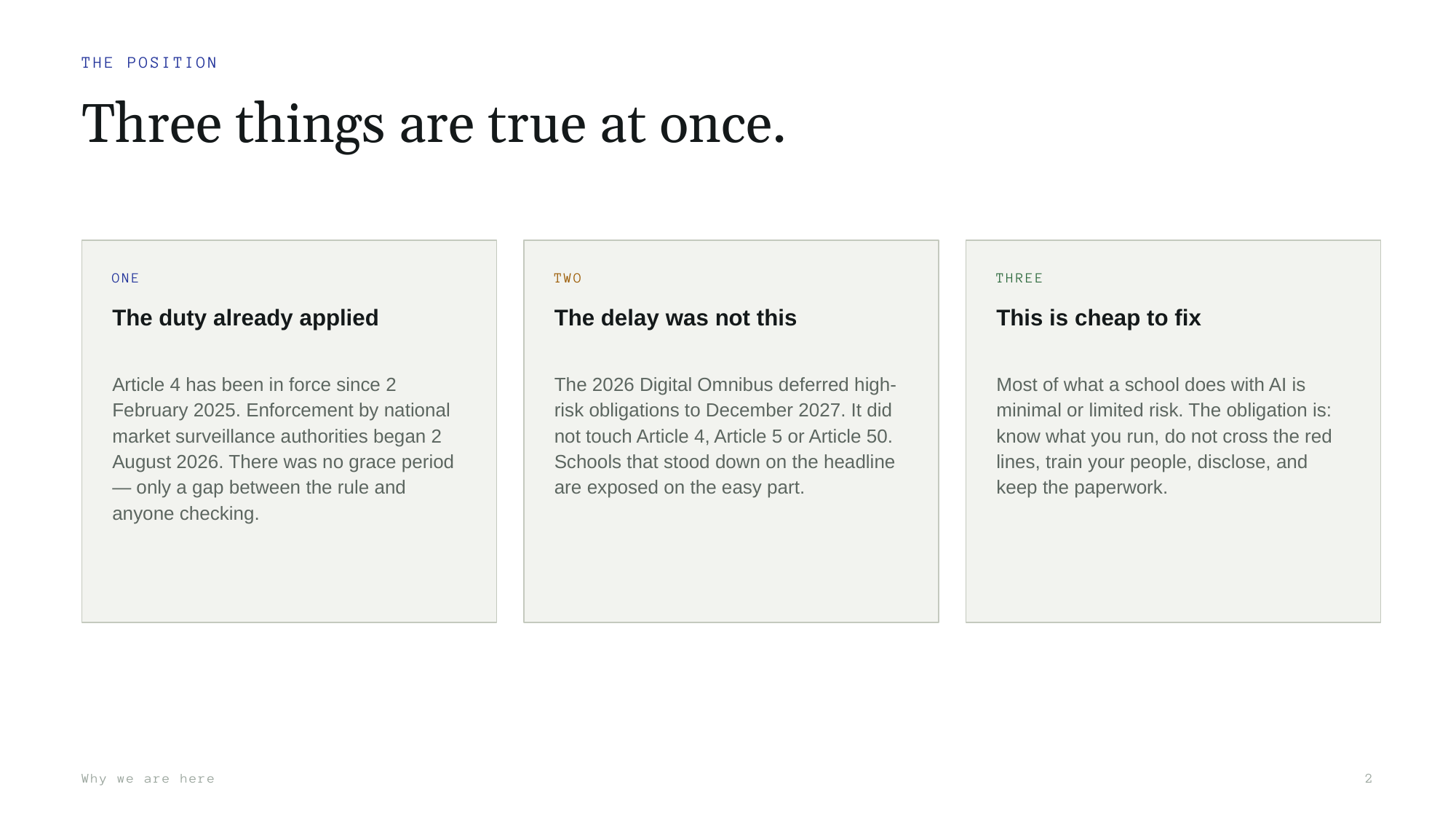

THE POSITION
Three things are true at once.

ONE
TWO
THREE
The duty already applied
The delay was not this
This is cheap to fix
Article 4 has been in force since 2 February 2025. Enforcement by national market surveillance authorities began 2 August 2026. There was no grace period — only a gap between the rule and anyone checking.
The 2026 Digital Omnibus deferred high-risk obligations to December 2027. It did not touch Article 4, Article 5 or Article 50. Schools that stood down on the headline are exposed on the easy part.
Most of what a school does with AI is minimal or limited risk. The obligation is: know what you run, do not cross the red lines, train your people, disclose, and keep the paperwork.
Why we are here
2